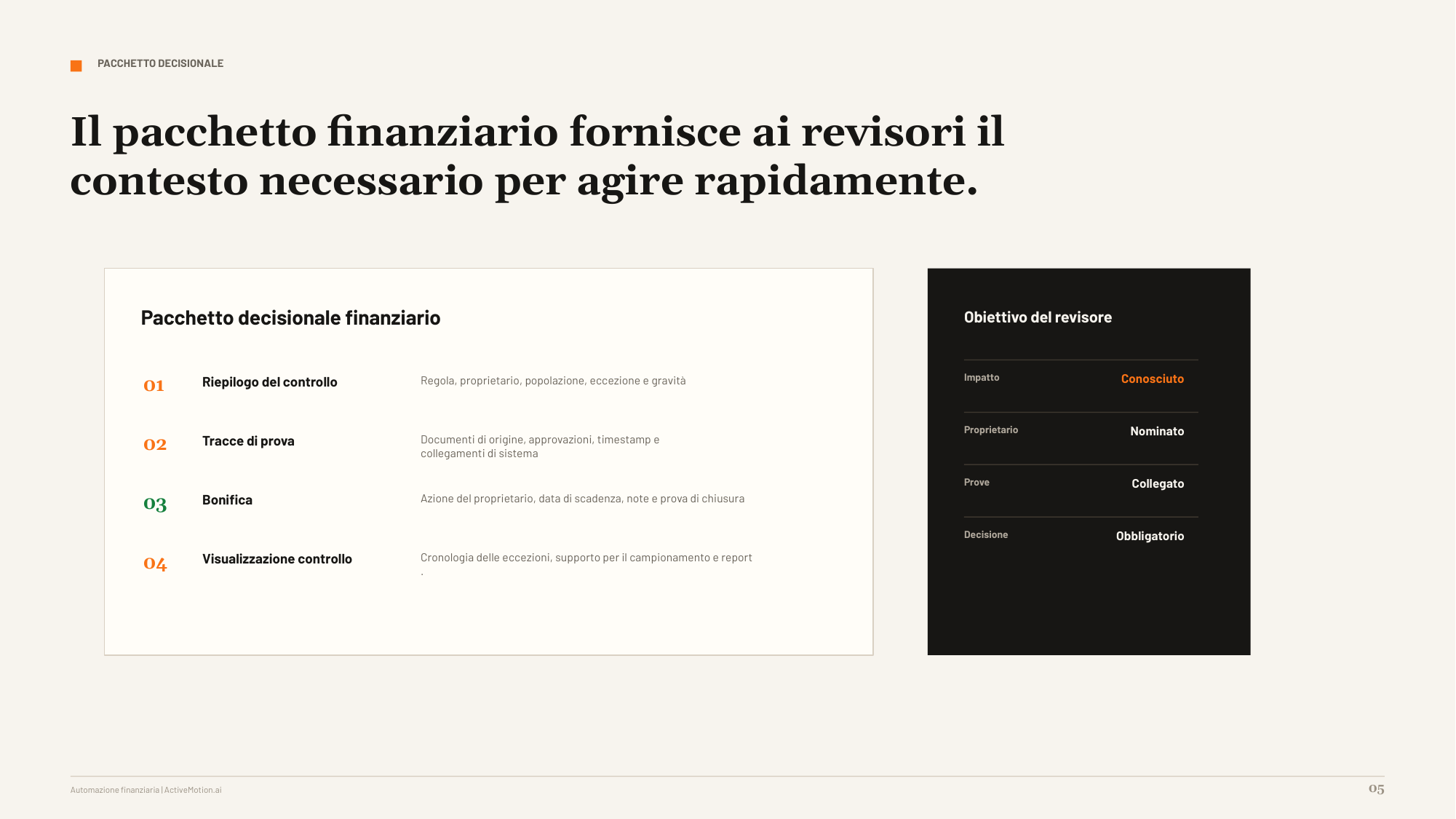

PACCHETTO DECISIONALE

Il pacchetto finanziario fornisce ai revisori il contesto necessario per agire rapidamente.

Pacchetto decisionale finanziario
Obiettivo del revisore

Impatto
Conosciuto
01
Riepilogo del controllo
Regola, proprietario, popolazione, eccezione e gravità

Proprietario
Nominato
02
Tracce di prova
Documenti di origine, approvazioni, timestamp e
collegamenti di sistema

Prove
Collegato
03
Bonifica
Azione del proprietario, data di scadenza, note e prova di chiusura

Decisione
Obbligatorio
04
Visualizzazione controllo
Cronologia delle eccezioni, supporto per il campionamento e report
.

05
Automazione finanziaria | ActiveMotion.ai